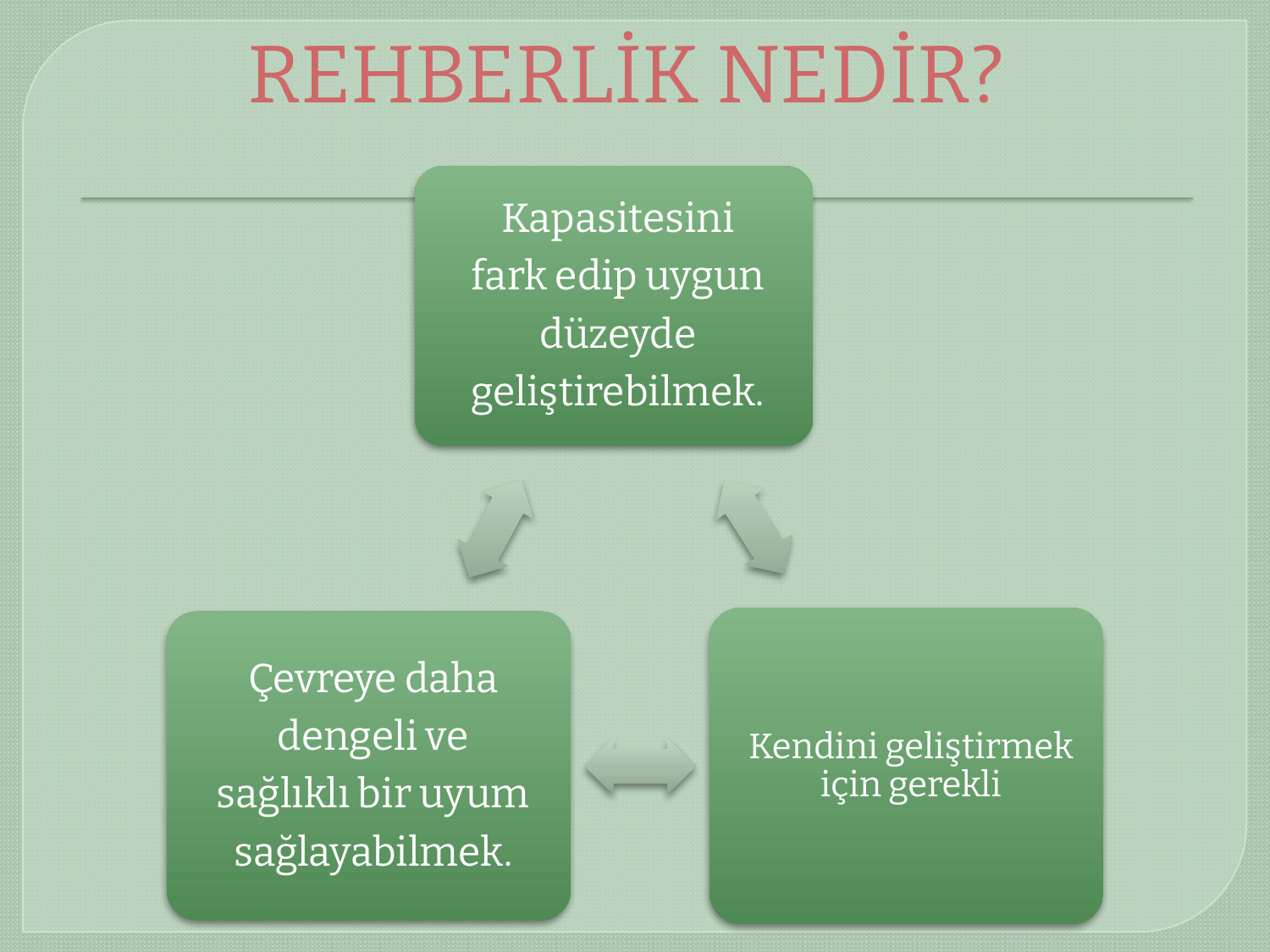

REHBERLİK NEDİR?
Kapasitesini
fark edip uygun
düzeyde
geliştirebilmek.

Kendini geliştirmek için gerekli

Çevreye daha
dengeli ve
sağlıklı bir uyum
sağlayabilmek.